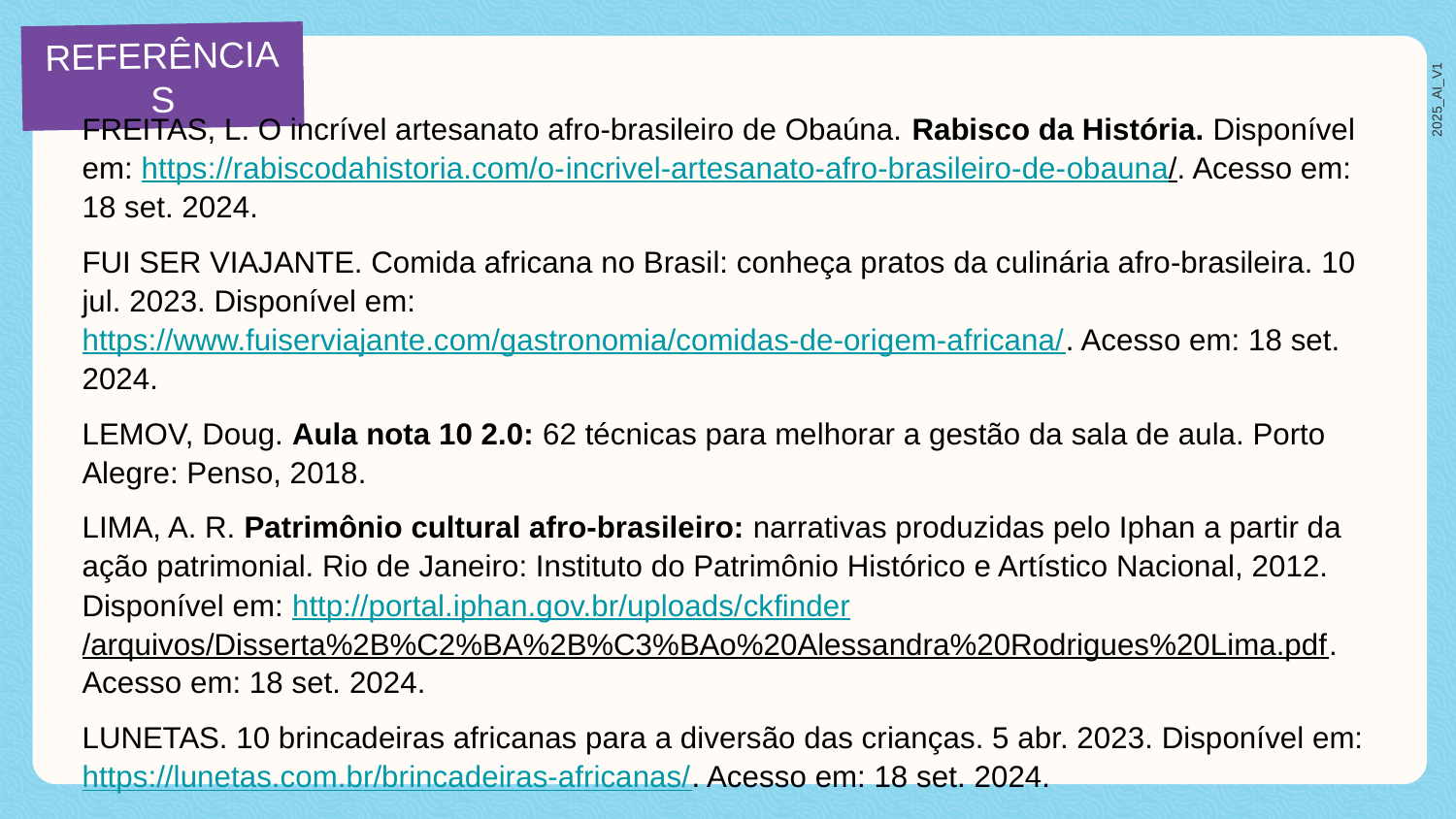

FREITAS, L. O incrível artesanato afro-brasileiro de Obaúna. Rabisco da História. Disponível em: https://rabiscodahistoria.com/o-incrivel-artesanato-afro-brasileiro-de-obauna/. Acesso em: 18 set. 2024.
FUI SER VIAJANTE. Comida africana no Brasil: conheça pratos da culinária afro-brasileira. 10 jul. 2023. Disponível em: https://www.fuiserviajante.com/gastronomia/comidas-de-origem-africana/. Acesso em: 18 set. 2024.
LEMOV, Doug. Aula nota 10 2.0: 62 técnicas para melhorar a gestão da sala de aula. Porto Alegre: Penso, 2018.
LIMA, A. R. Patrimônio cultural afro-brasileiro: narrativas produzidas pelo Iphan a partir da ação patrimonial. Rio de Janeiro: Instituto do Patrimônio Histórico e Artístico Nacional, 2012. Disponível em: http://portal.iphan.gov.br/uploads/ckfinder/arquivos/Disserta%2B%C2%BA%2B%C3%BAo%20Alessandra%20Rodrigues%20Lima.pdf. Acesso em: 18 set. 2024.
LUNETAS. 10 brincadeiras africanas para a diversão das crianças. 5 abr. 2023. Disponível em: https://lunetas.com.br/brincadeiras-africanas/. Acesso em: 18 set. 2024.